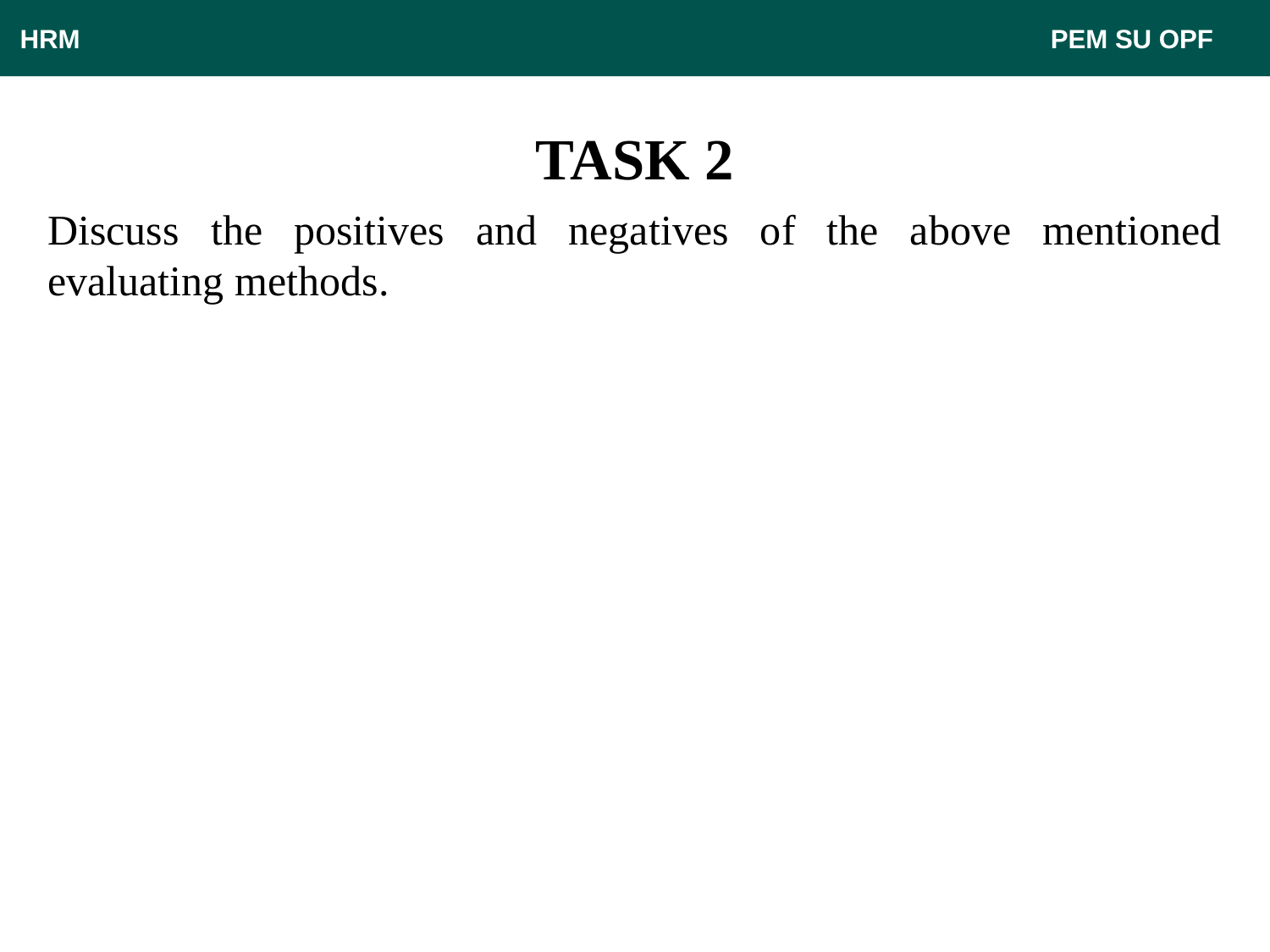

HRM								   PEM SU OPF
# TASK 2
Discuss the positives and negatives of the above mentioned evaluating methods.